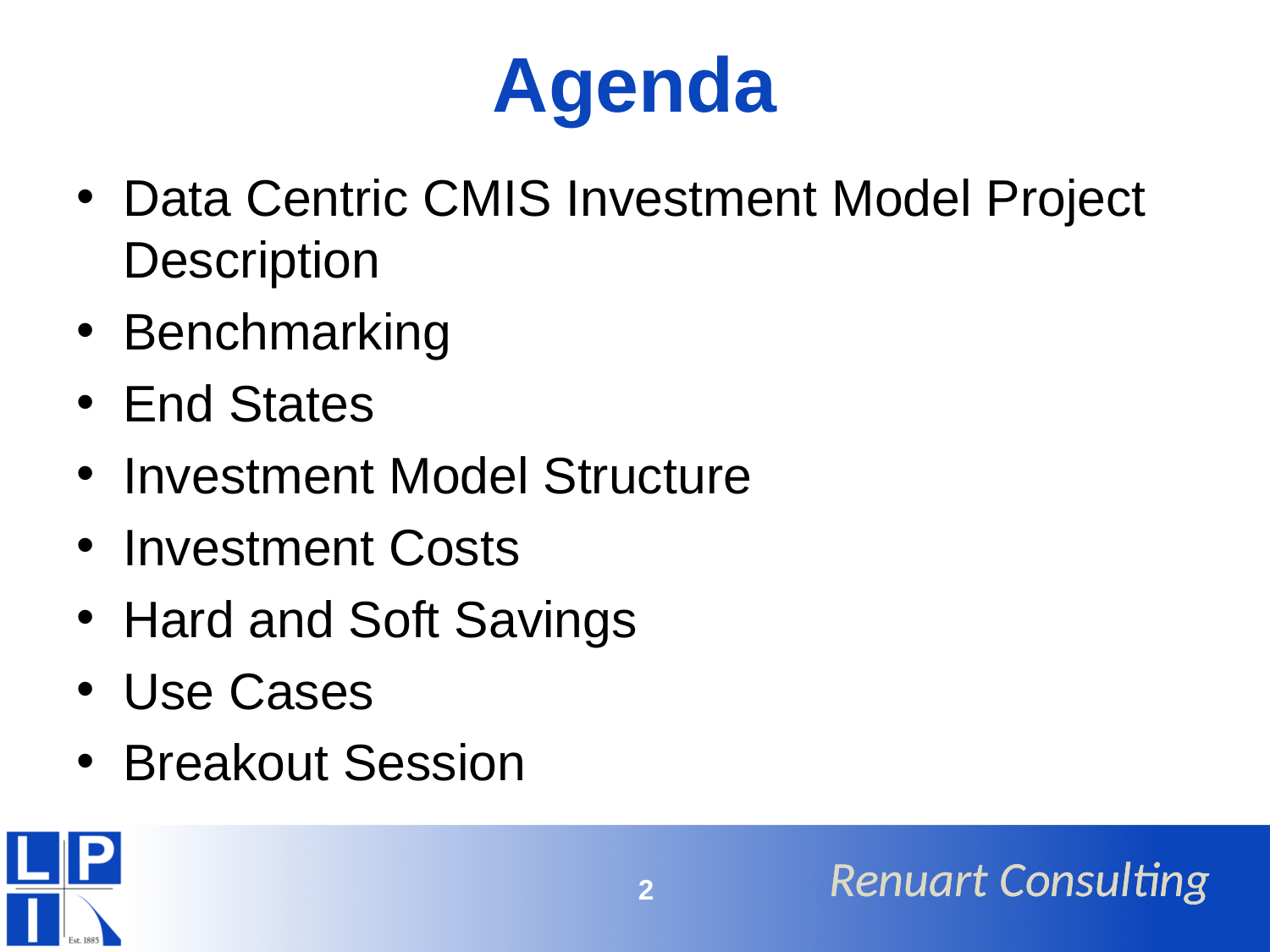

# Agenda
Data Centric CMIS Investment Model Project Description
Benchmarking
End States
Investment Model Structure
Investment Costs
Hard and Soft Savings
Use Cases
Breakout Session
2